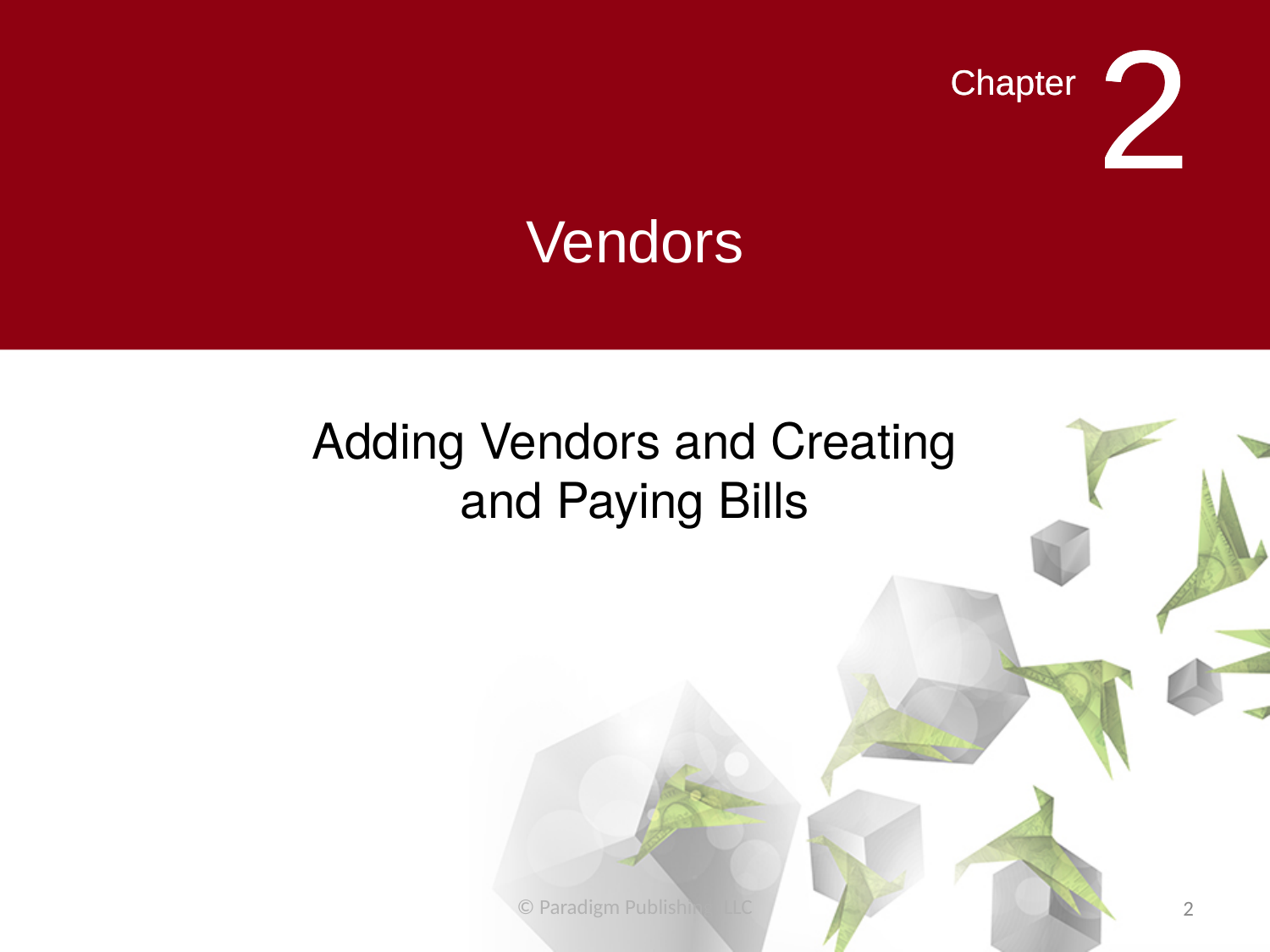

# Vendors
Adding Vendors and Creating and Paying Bills
© Paradigm Publishing, LLC
2